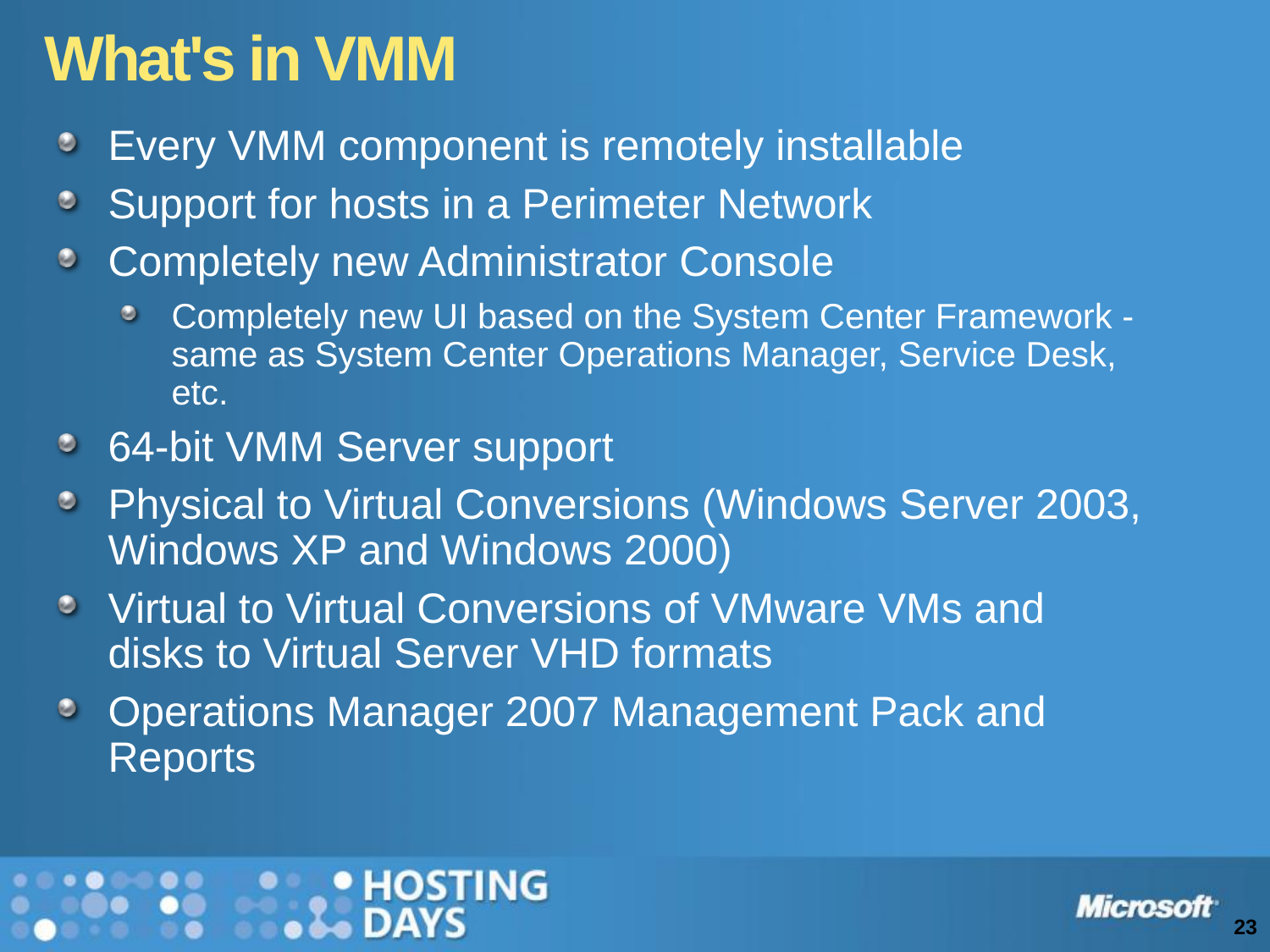

# What's in VMM
Every VMM component is remotely installable
Support for hosts in a Perimeter Network
Completely new Administrator Console
Completely new UI based on the System Center Framework - same as System Center Operations Manager, Service Desk, etc.
64-bit VMM Server support
Physical to Virtual Conversions (Windows Server 2003, Windows XP and Windows 2000)
Virtual to Virtual Conversions of VMware VMs and disks to Virtual Server VHD formats
Operations Manager 2007 Management Pack and Reports
23